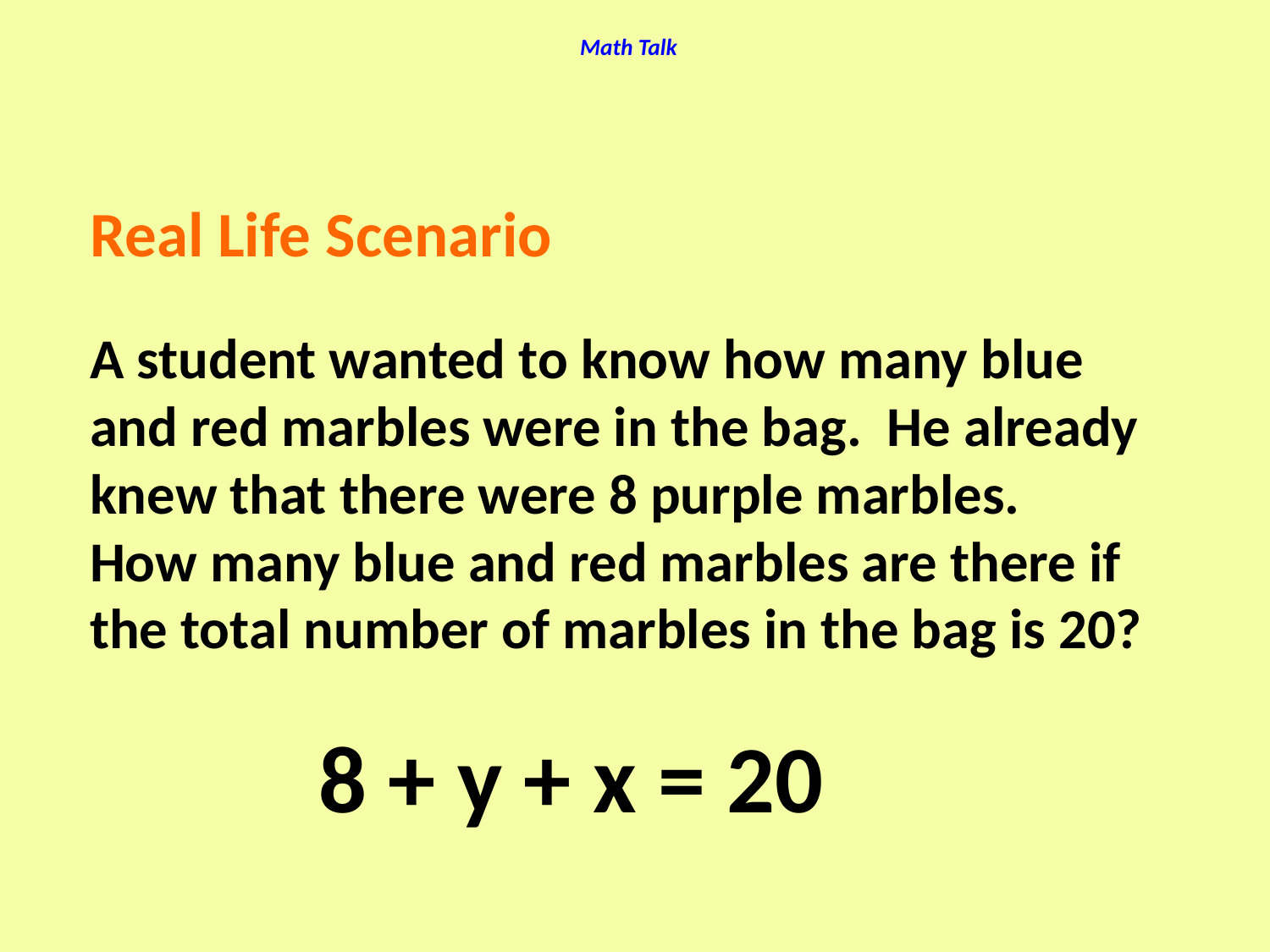

# Math Talk
Real Life Scenario

A student wanted to know how many blue and red marbles were in the bag.  He already knew that there were 8 purple marbles.  How many blue and red marbles are there if the total number of marbles in the bag is 20?
8 + y + x = 20